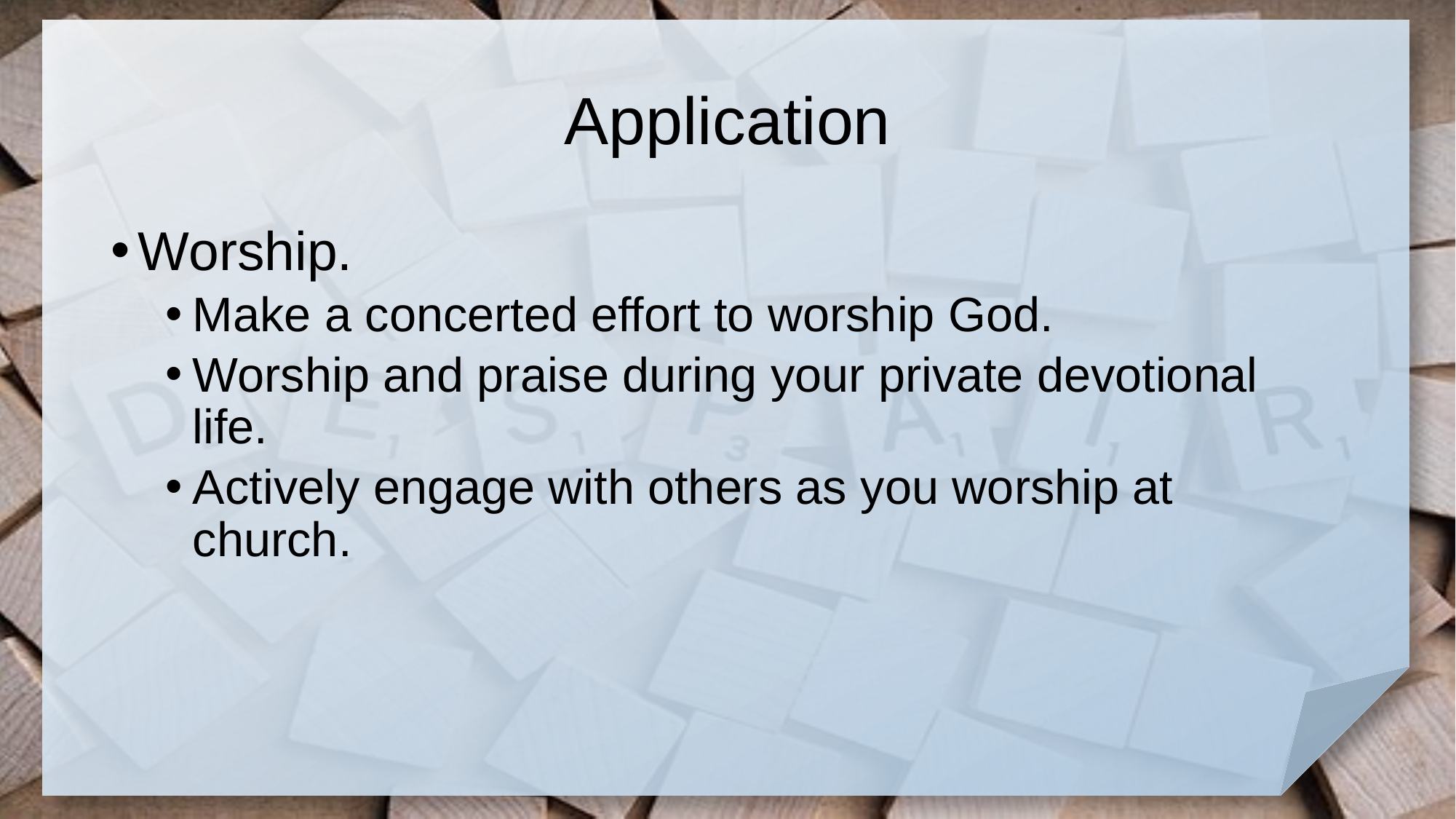

# Application
Worship.
Make a concerted effort to worship God.
Worship and praise during your private devotional life.
Actively engage with others as you worship at church.